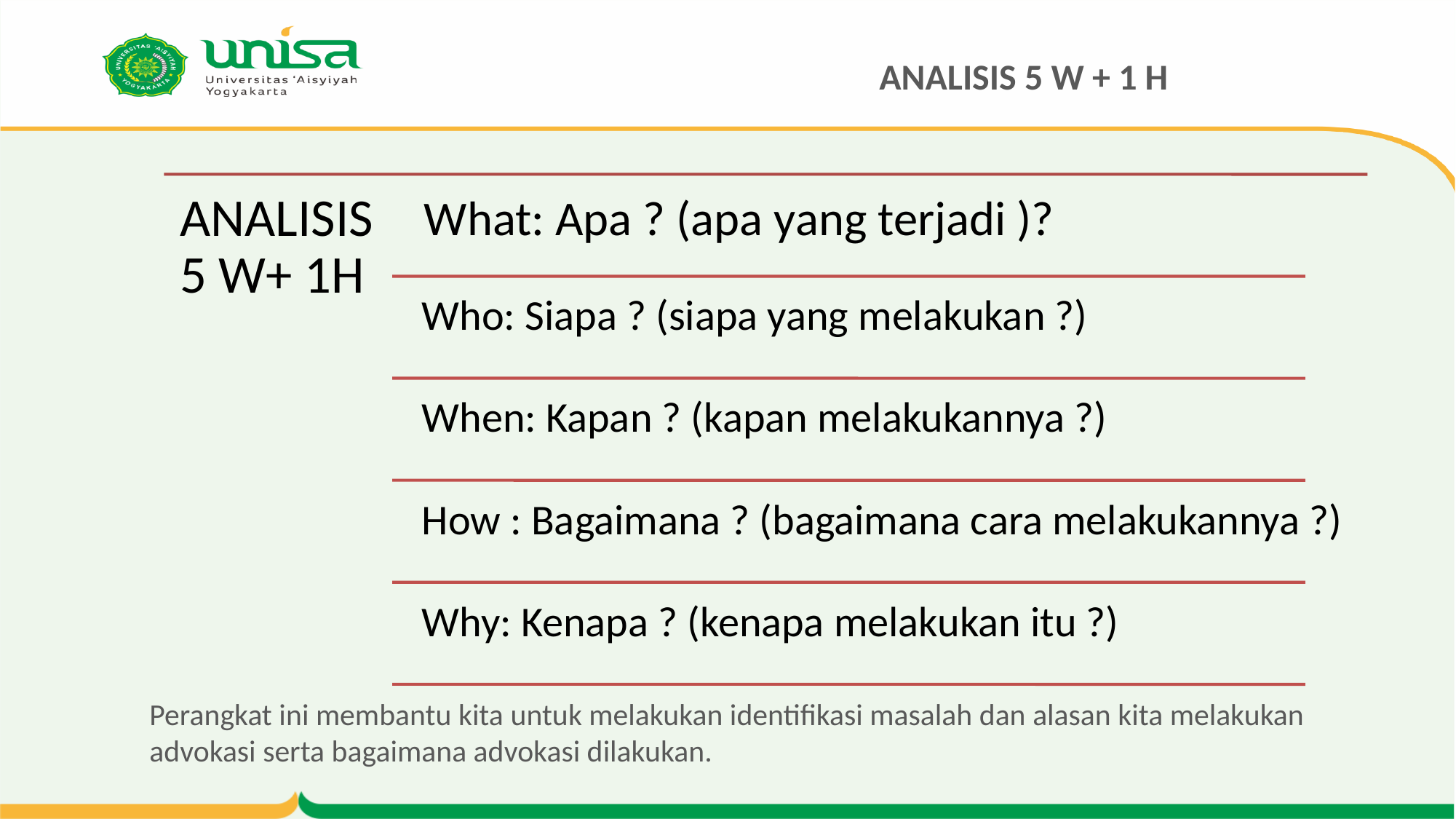

# ANALISIS 5 W + 1 H
ANALISIS 5 W+ 1H
What: Apa ? (apa yang terjadi )?
Who: Siapa ? (siapa yang melakukan ?)
When: Kapan ? (kapan melakukannya ?)
How : Bagaimana ? (bagaimana cara melakukannya ?)
Why: Kenapa ? (kenapa melakukan itu ?)

Perangkat ini membantu kita untuk melakukan identifikasi masalah dan alasan kita melakukan advokasi serta bagaimana advokasi dilakukan.